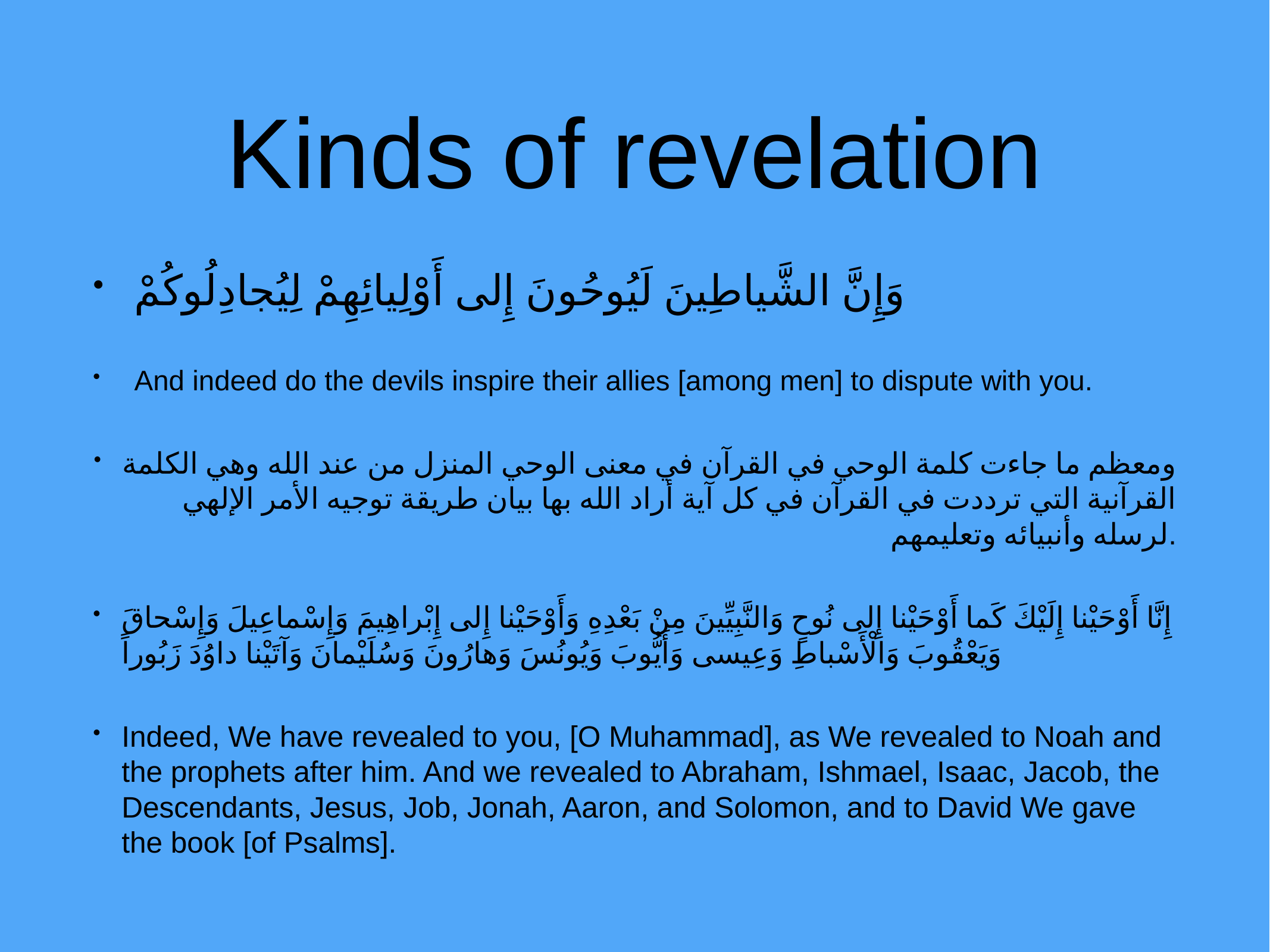

# Kinds of revelation
وَإِنَّ الشَّياطِينَ لَيُوحُونَ إِلى أَوْلِيائِهِمْ لِيُجادِلُوكُمْ
And indeed do the devils inspire their allies [among men] to dispute with you.
ومعظم ما جاءت كلمة الوحي في القرآن في معنى الوحي المنزل من عند الله وهي الكلمة القرآنية التي ترددت في القرآن في كل آية أراد الله بها بيان طريقة توجيه الأمر الإلهي لرسله وأنبيائه وتعليمهم.
إِنَّا أَوْحَيْنا إِلَيْكَ كَما أَوْحَيْنا إِلى نُوحٍ وَالنَّبِيِّينَ مِنْ بَعْدِهِ وَأَوْحَيْنا إِلى إِبْراهِيمَ وَإِسْماعِيلَ وَإِسْحاقَ وَيَعْقُوبَ وَالْأَسْباطِ وَعِيسى وَأَيُّوبَ وَيُونُسَ وَهارُونَ وَسُلَيْمانَ وَآتَيْنا داوُدَ زَبُوراً
Indeed, We have revealed to you, [O Muhammad], as We revealed to Noah and the prophets after him. And we revealed to Abraham, Ishmael, Isaac, Jacob, the Descendants, Jesus, Job, Jonah, Aaron, and Solomon, and to David We gave the book [of Psalms].
3